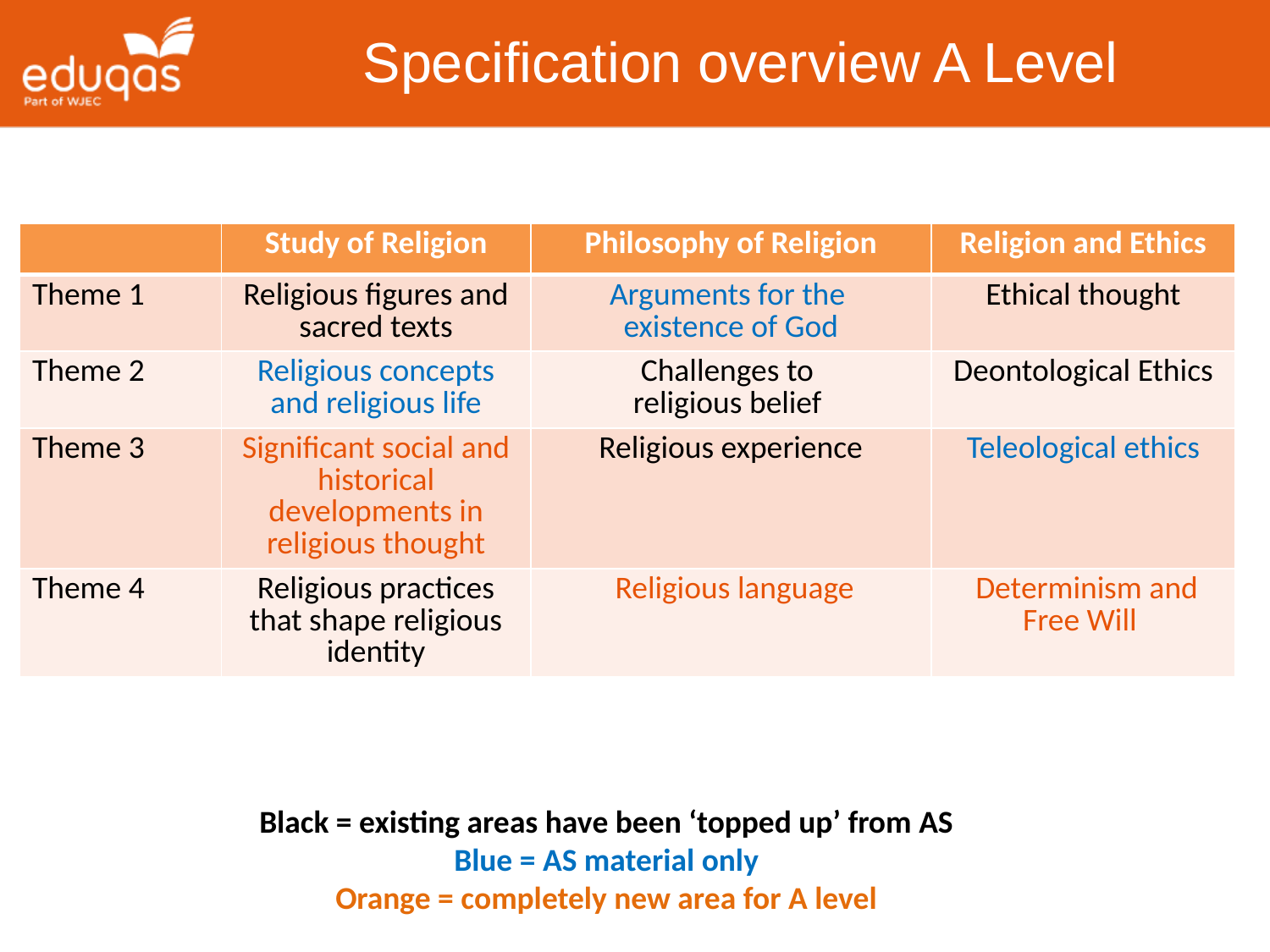

Specification overview A Level
|  | Study of Religion | Philosophy of Religion | Religion and Ethics |
| --- | --- | --- | --- |
| Theme 1 | Religious figures and sacred texts | Arguments for the existence of God | Ethical thought |
| Theme 2 | Religious concepts and religious life | Challenges to religious belief | Deontological Ethics |
| Theme 3 | Significant social and historical developments in religious thought | Religious experience | Teleological ethics |
| Theme 4 | Religious practices that shape religious identity | Religious language | Determinism and Free Will |
Black = existing areas have been ‘topped up’ from AS
Blue = AS material only
Orange = completely new area for A level